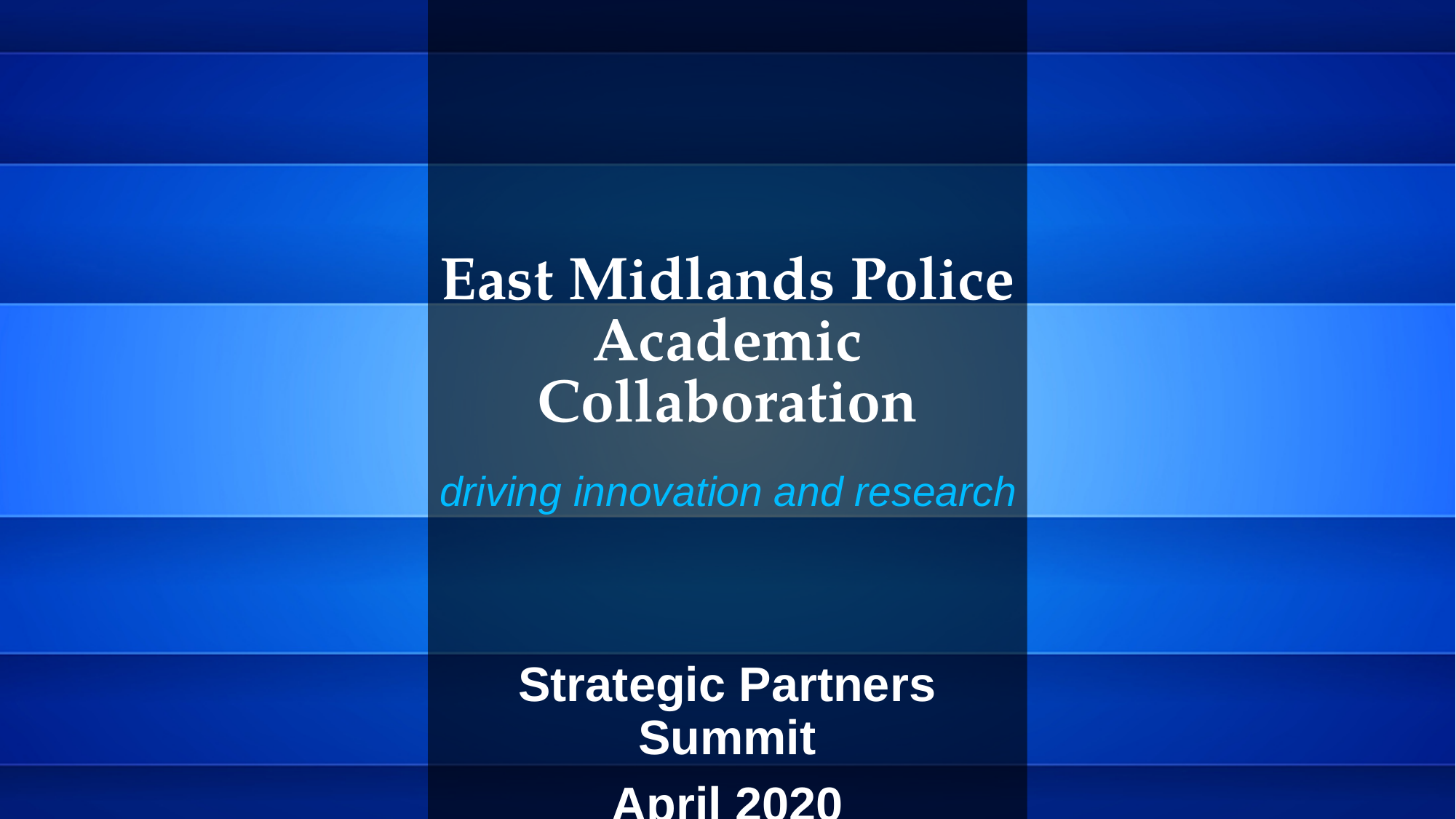

# East Midlands Police Academic Collaboration
driving innovation and research

Strategic Partners Summit
April 2020